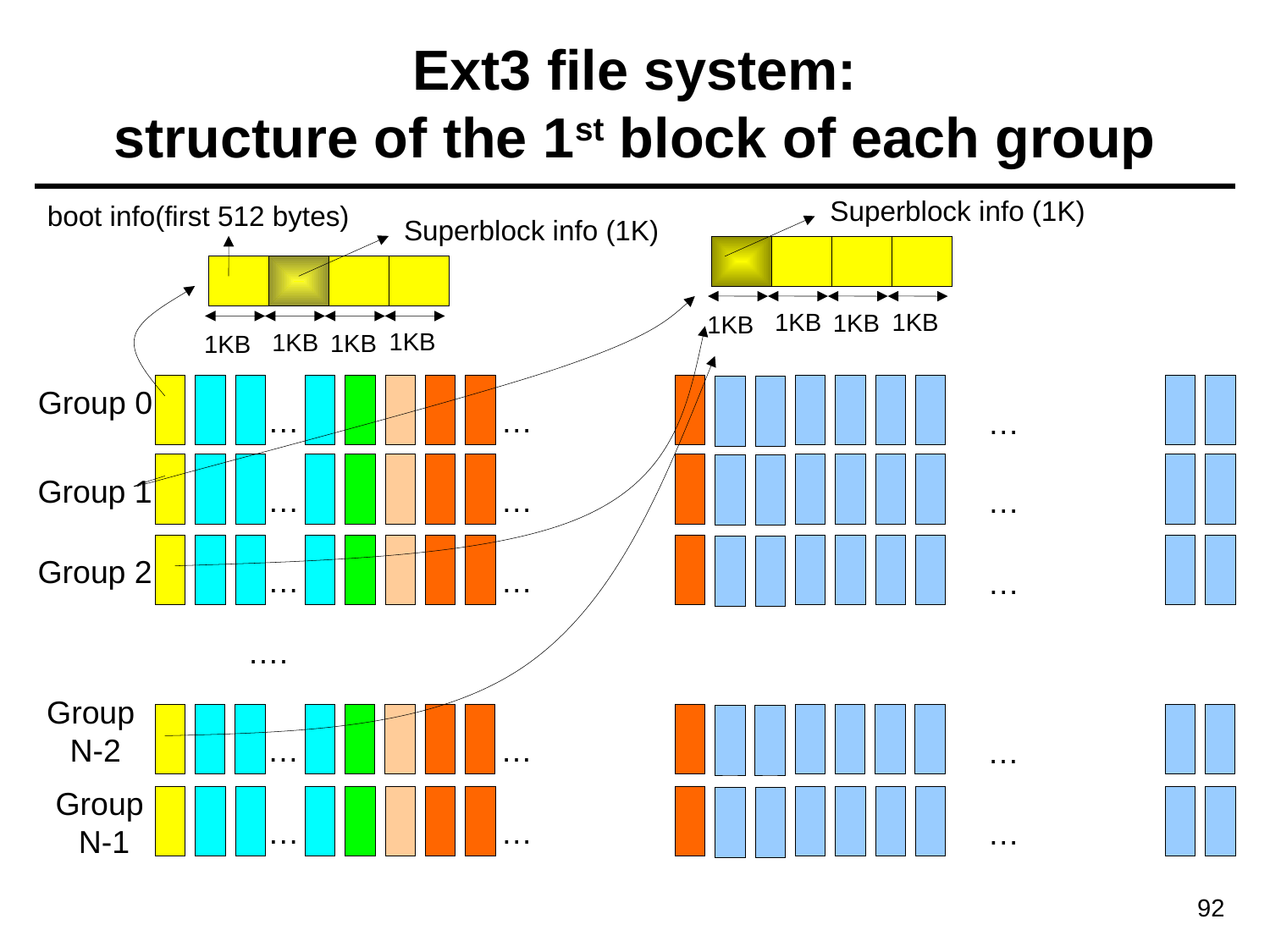

# Ext3 file system: structure of the 1st block of each group
Superblock info (1K)
boot info(first 512 bytes)
Superblock info (1K)

1KB
1KB
1KB
1KB

1KB
1KB
1KB
1KB

Group 0

…
…
…

Group 1
…
…
…

Group 2
…
…
…
….
Group
N-2

…
…
…
Group
N-1

…
…
…
92